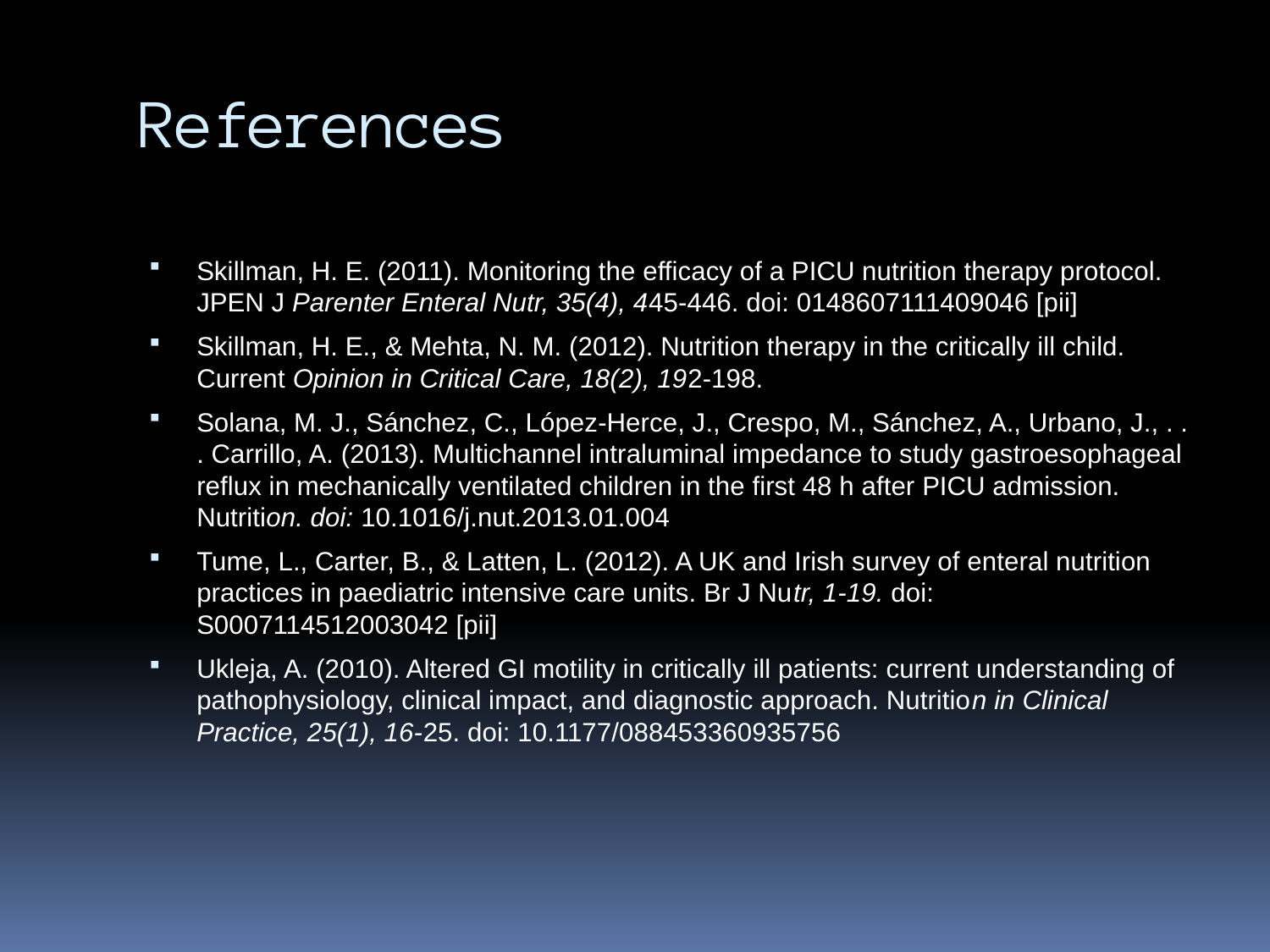

# References
Skillman, H. E. (2011). Monitoring the efficacy of a PICU nutrition therapy protocol. JPEN J Parenter Enteral Nutr, 35(4), 445-446. doi: 0148607111409046 [pii]
Skillman, H. E., & Mehta, N. M. (2012). Nutrition therapy in the critically ill child. Current Opinion in Critical Care, 18(2), 192-198.
Solana, M. J., Sánchez, C., López-Herce, J., Crespo, M., Sánchez, A., Urbano, J., . . . Carrillo, A. (2013). Multichannel intraluminal impedance to study gastroesophageal reflux in mechanically ventilated children in the first 48 h after PICU admission. Nutrition. doi: 10.1016/j.nut.2013.01.004
Tume, L., Carter, B., & Latten, L. (2012). A UK and Irish survey of enteral nutrition practices in paediatric intensive care units. Br J Nutr, 1-19. doi: S0007114512003042 [pii]
Ukleja, A. (2010). Altered GI motility in critically ill patients: current understanding of pathophysiology, clinical impact, and diagnostic approach. Nutrition in Clinical Practice, 25(1), 16-25. doi: 10.1177/088453360935756